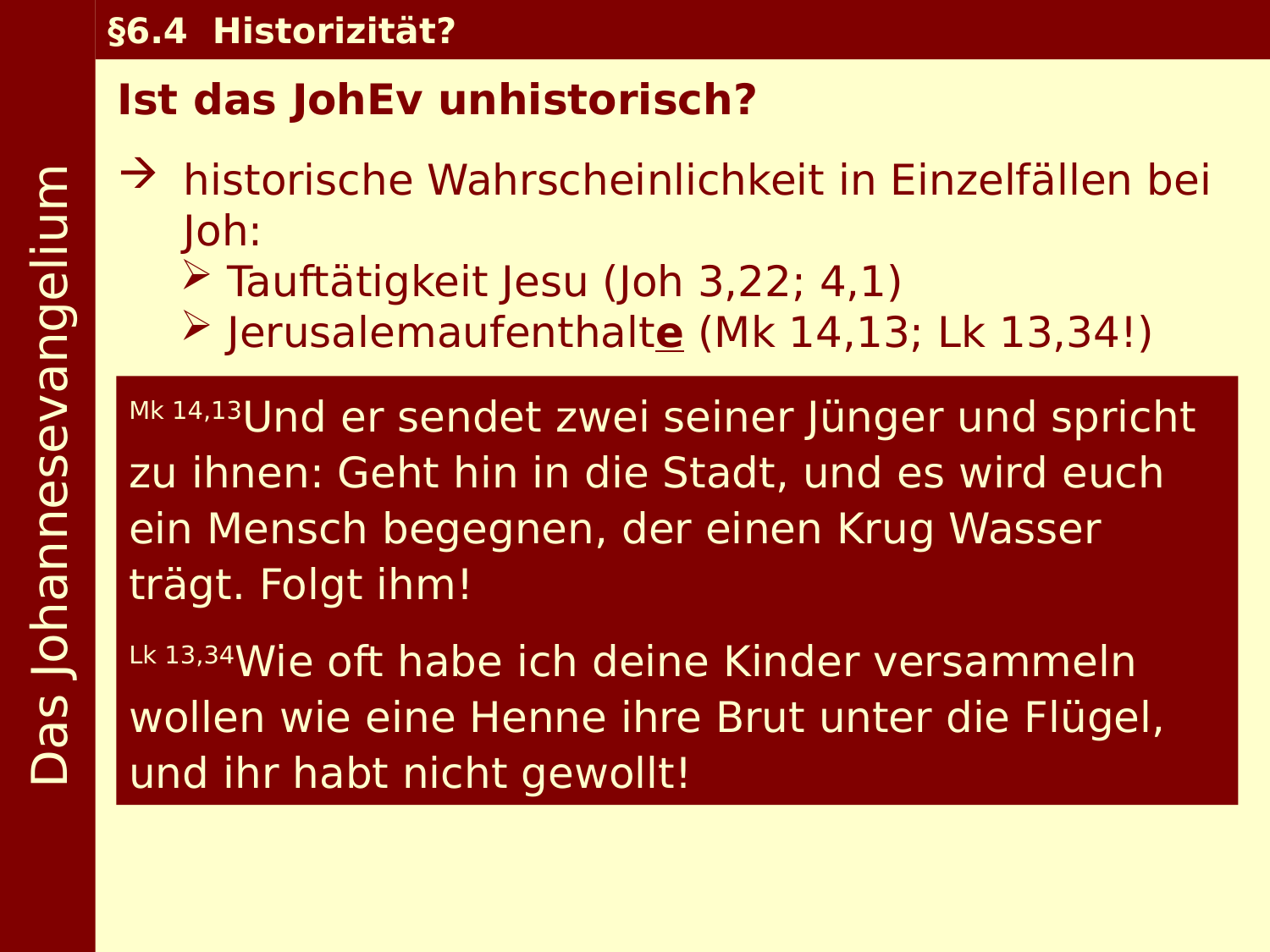

Das Johannesevangelium
§6.4  Historizität?

Ist das JohEv unhistorisch?

historische Wahrscheinlichkeit in Einzelfällen bei Joh:
 Tauftätigkeit Jesu (Joh 3,22; 4,1)
 Jerusalemaufenthalte (Mk 14,13; Lk 13,34!)
Mk 14,13Und er sendet zwei seiner Jünger und spricht zu ihnen: Geht hin in die Stadt, und es wird euch ein Mensch begegnen, der einen Krug Wasser trägt. Folgt ihm!
Lk 13,34Wie oft habe ich deine Kinder versammeln wollen wie eine Henne ihre Brut unter die Flügel, und ihr habt nicht gewollt!